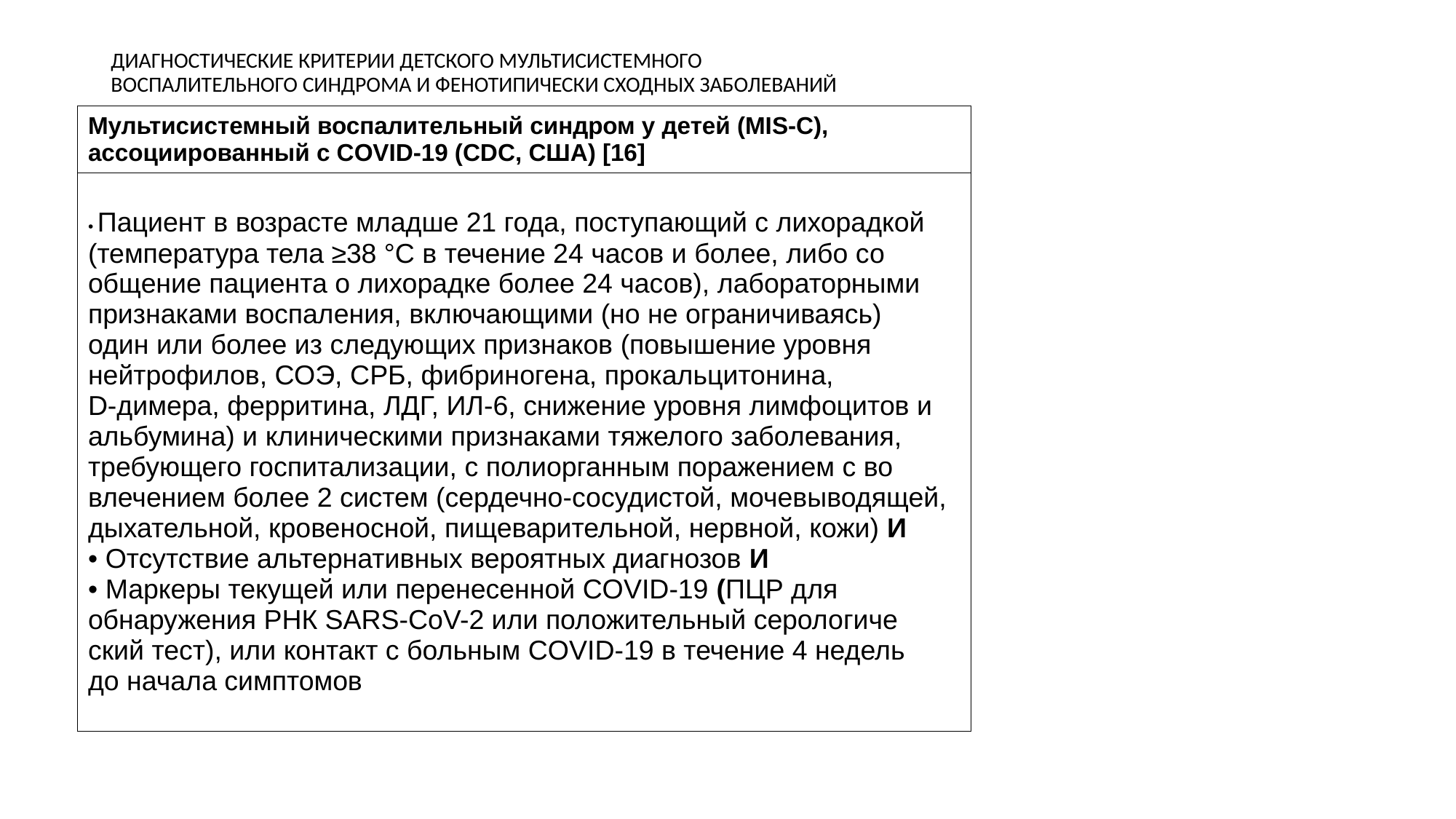

# ДИАГНОСТИЧЕСКИЕ КРИТЕРИИ ДЕТСКОГО МУЛЬТИСИСТЕМНОГО ВОСПАЛИТЕЛЬНОГО СИНДРОМА И ФЕНОТИПИЧЕСКИ СХОДНЫХ ЗАБОЛЕВАНИЙ
| Мультисистемный воспалительный синдром у детей (MIS-C), ассоциированный с COVID-19 (CDC, США) [16] |
| --- |
| • Пациент в возрасте младше 21 года, поступающий с лихорадкой (температура тела ≥38 °С в течение 24 часов и более, либо со общение пациента о лихорадке более 24 часов), лабораторными признаками воспаления, включающими (но не ограничиваясь) один или более из следующих признаков (повышение уровня нейтрофилов, СОЭ, СРБ, фибриногена, прокальцитонина, D-димера, ферритина, ЛДГ, ИЛ-6, снижение уровня лимфоцитов и альбумина) и клиническими признаками тяжелого заболевания, требующего госпитализации, с полиорганным поражением с во влечением более 2 систем (сердечно-сосудистой, мочевыводящей, дыхательной, кровеносной, пищеварительной, нервной, кожи) И • Отсутствие альтернативных вероятных диагнозов И • Маркеры текущей или перенесенной COVID-19 (ПЦР для обнаружения РНК SARS-CoV-2 или положительный серологиче ский тест), или контакт с больным COVID-19 в течение 4 недель до начала симптомов |